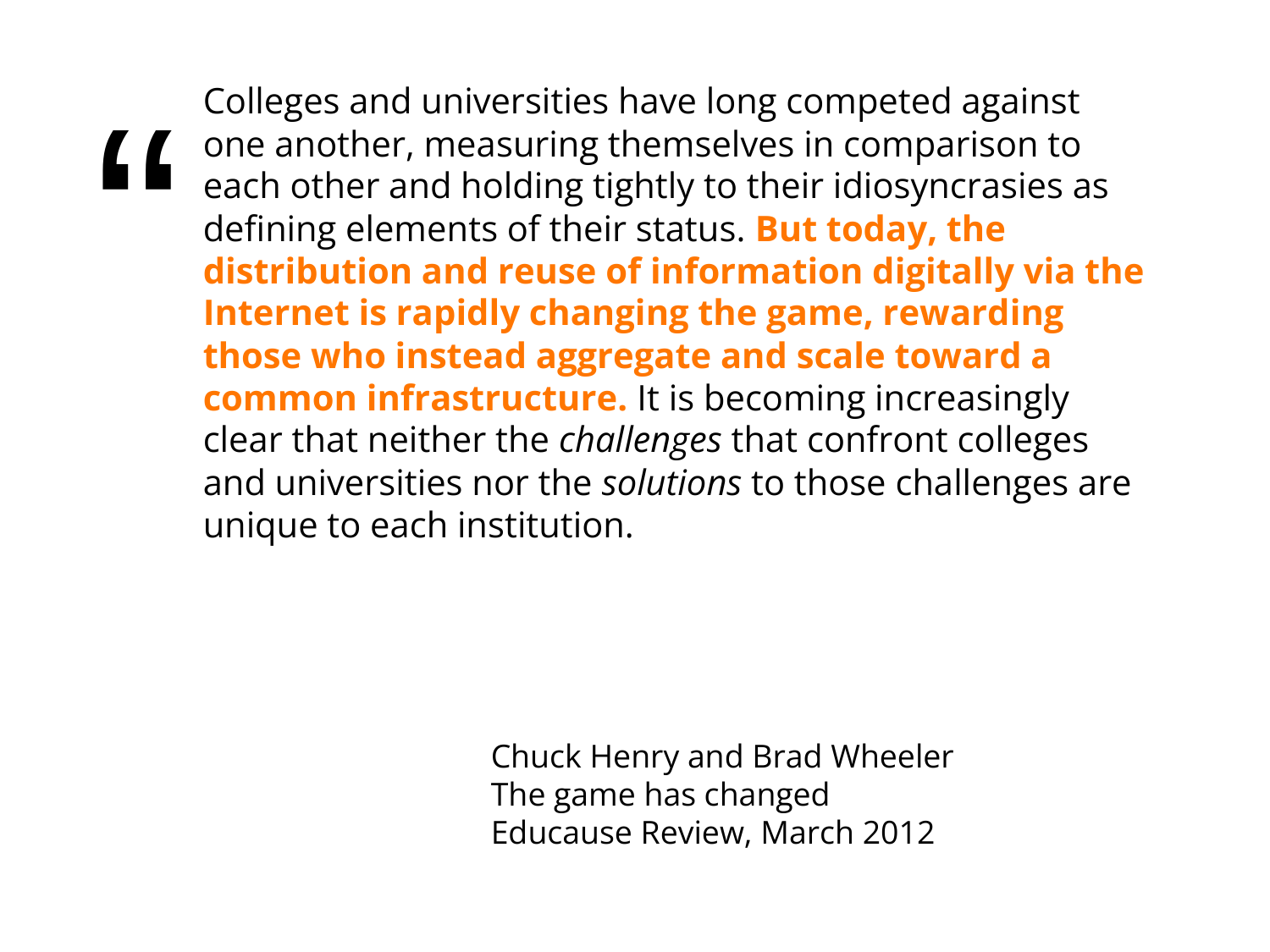

“
Colleges and universities have long competed against one another, measuring themselves in comparison to each other and holding tightly to their idiosyncrasies as defining elements of their status. But today, the distribution and reuse of information digitally via the Internet is rapidly changing the game, rewarding those who instead aggregate and scale toward a common infrastructure. It is becoming increasingly clear that neither the challenges that confront colleges and universities nor the solutions to those challenges are unique to each institution.
Chuck Henry and Brad Wheeler
The game has changed
Educause Review, March 2012